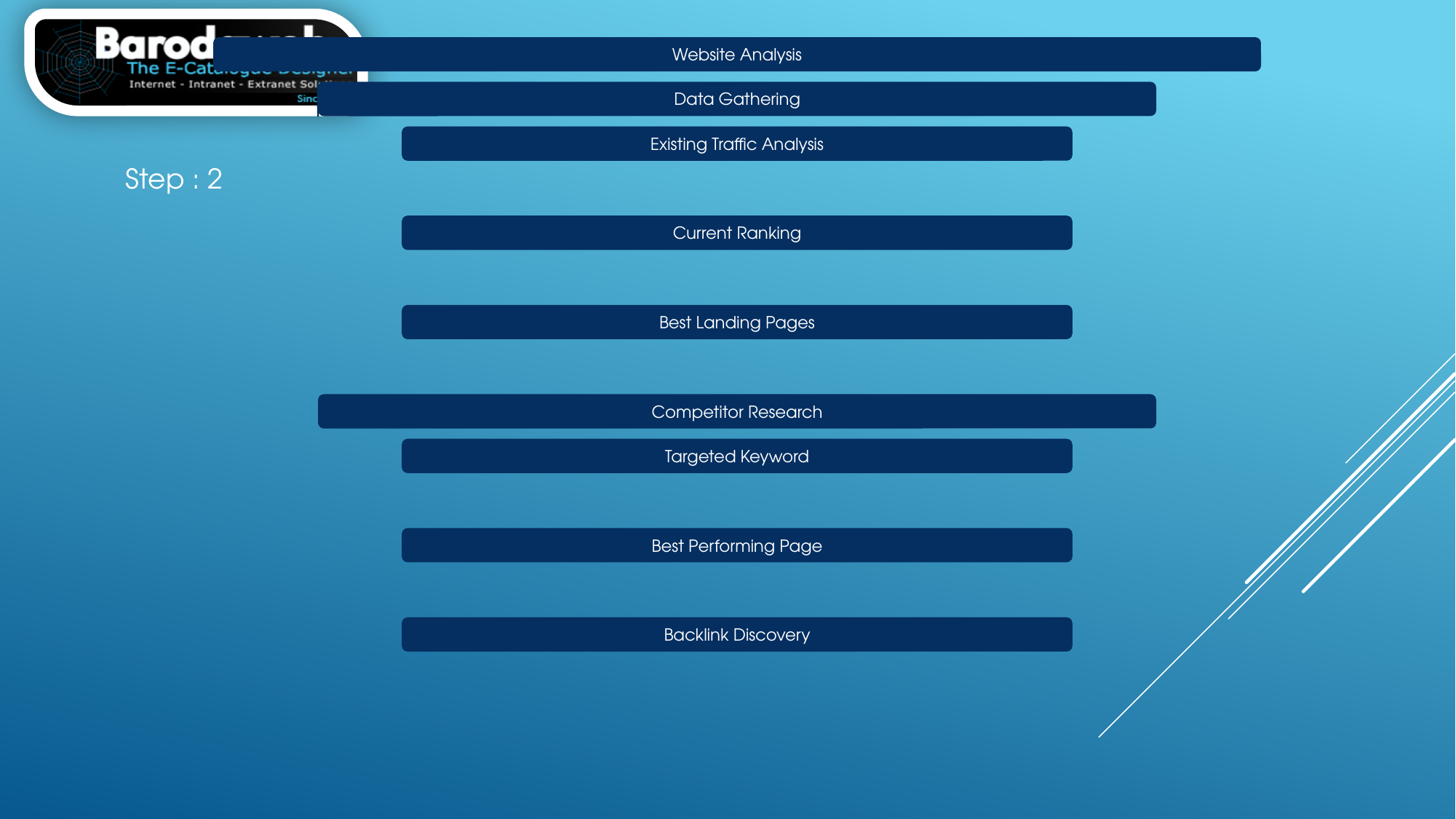

Website Analysis
Data Gathering
Existing Traffic Analysis
Best Landing Pages
Competitor Research
Targeted Keyword
Current Ranking
Best Performing Page
Backlink Discovery
Step : 2